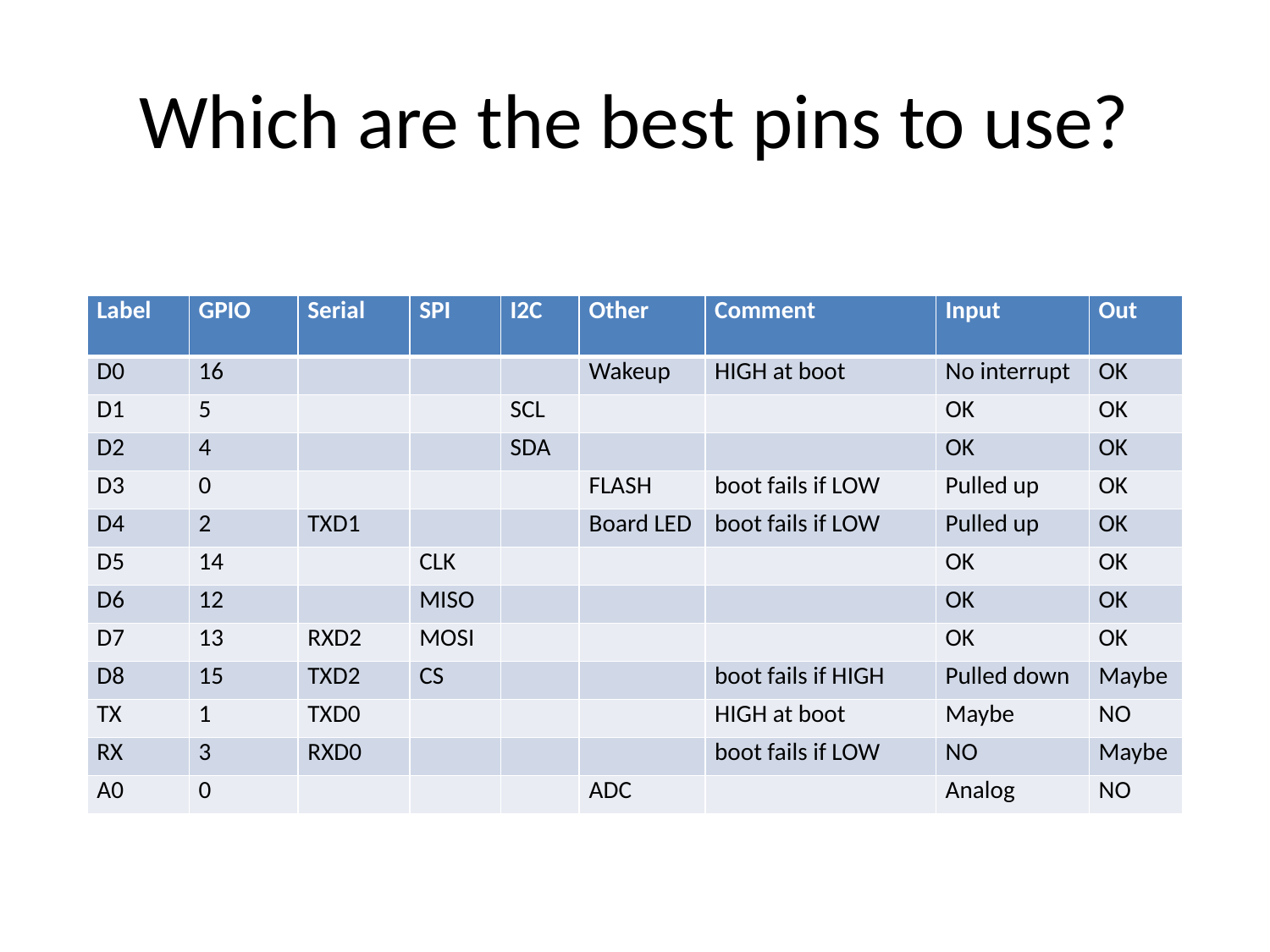

# Which are the best pins to use?
| Label | GPIO | Serial | SPI | I2C | Other | Comment | Input | Out |
| --- | --- | --- | --- | --- | --- | --- | --- | --- |
| D0 | 16 |  |  |  | Wakeup | HIGH at boot | No interrupt | OK |
| D1 | 5 |  |  | SCL |  |  | OK | OK |
| D2 | 4 |  |  | SDA |  |  | OK | OK |
| D3 | 0 |  |  |  | FLASH | boot fails if LOW | Pulled up | OK |
| D4 | 2 | TXD1 |  |  | Board LED | boot fails if LOW | Pulled up | OK |
| D5 | 14 |  | CLK |  |  |  | OK | OK |
| D6 | 12 |  | MISO |  |  |  | OK | OK |
| D7 | 13 | RXD2 | MOSI |  |  |  | OK | OK |
| D8 | 15 | TXD2 | CS |  |  | boot fails if HIGH | Pulled down | Maybe |
| TX | 1 | TXD0 |  |  |  | HIGH at boot | Maybe | NO |
| RX | 3 | RXD0 |  |  |  | boot fails if LOW | NO | Maybe |
| A0 | 0 |  |  |  | ADC |  | Analog | NO |